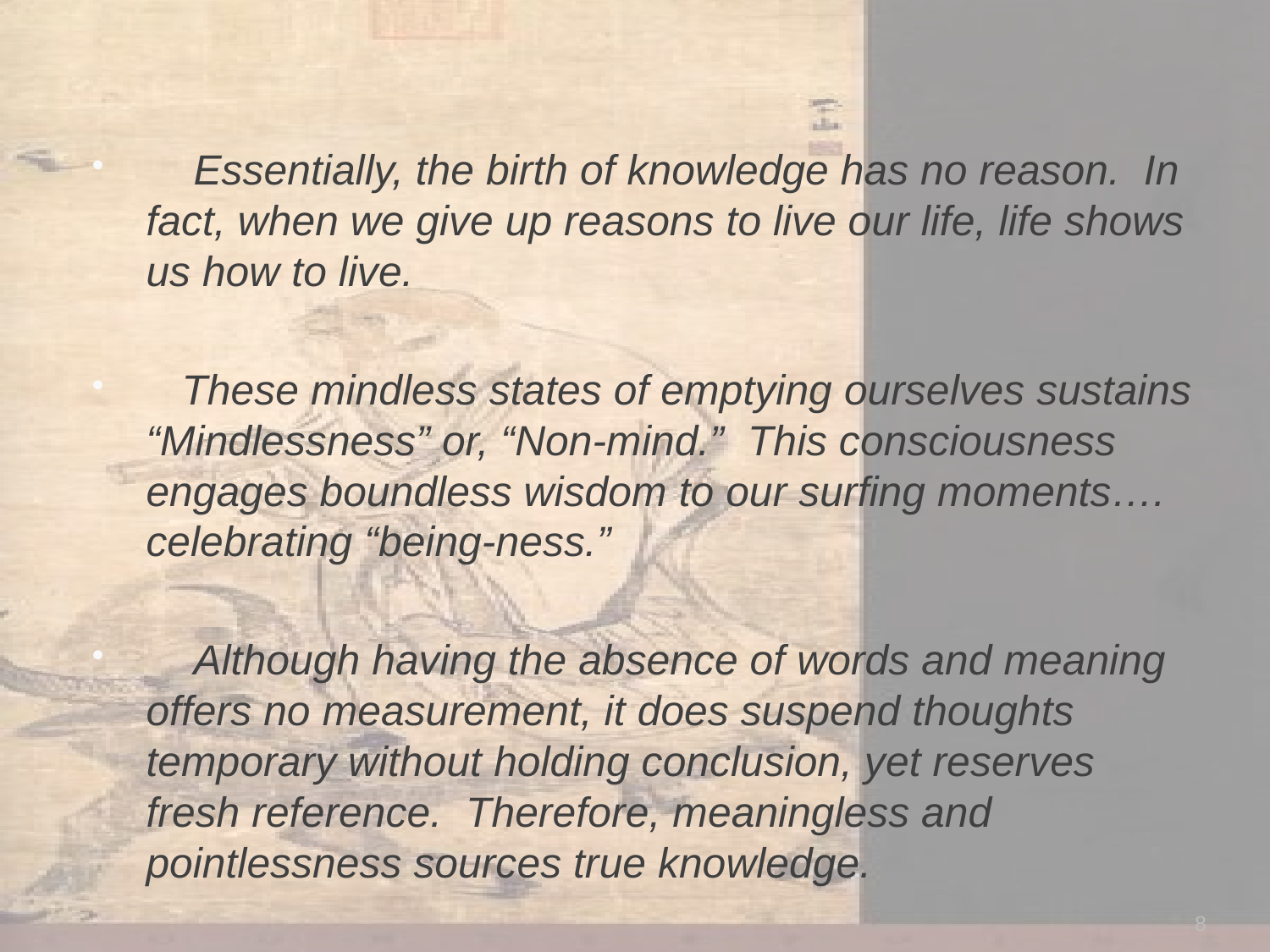

Essentially, the birth of knowledge has no reason.  In fact, when we give up reasons to live our life, life shows us how to live.

   These mindless states of emptying ourselves sustains “Mindlessness” or, “Non-mind.”  This consciousness engages boundless wisdom to our surfing moments…. celebrating “being-ness.”

    Although having the absence of words and meaning offers no measurement, it does suspend thoughts temporary without holding conclusion, yet reserves fresh reference.  Therefore, meaningless and pointlessness sources true knowledge.
8